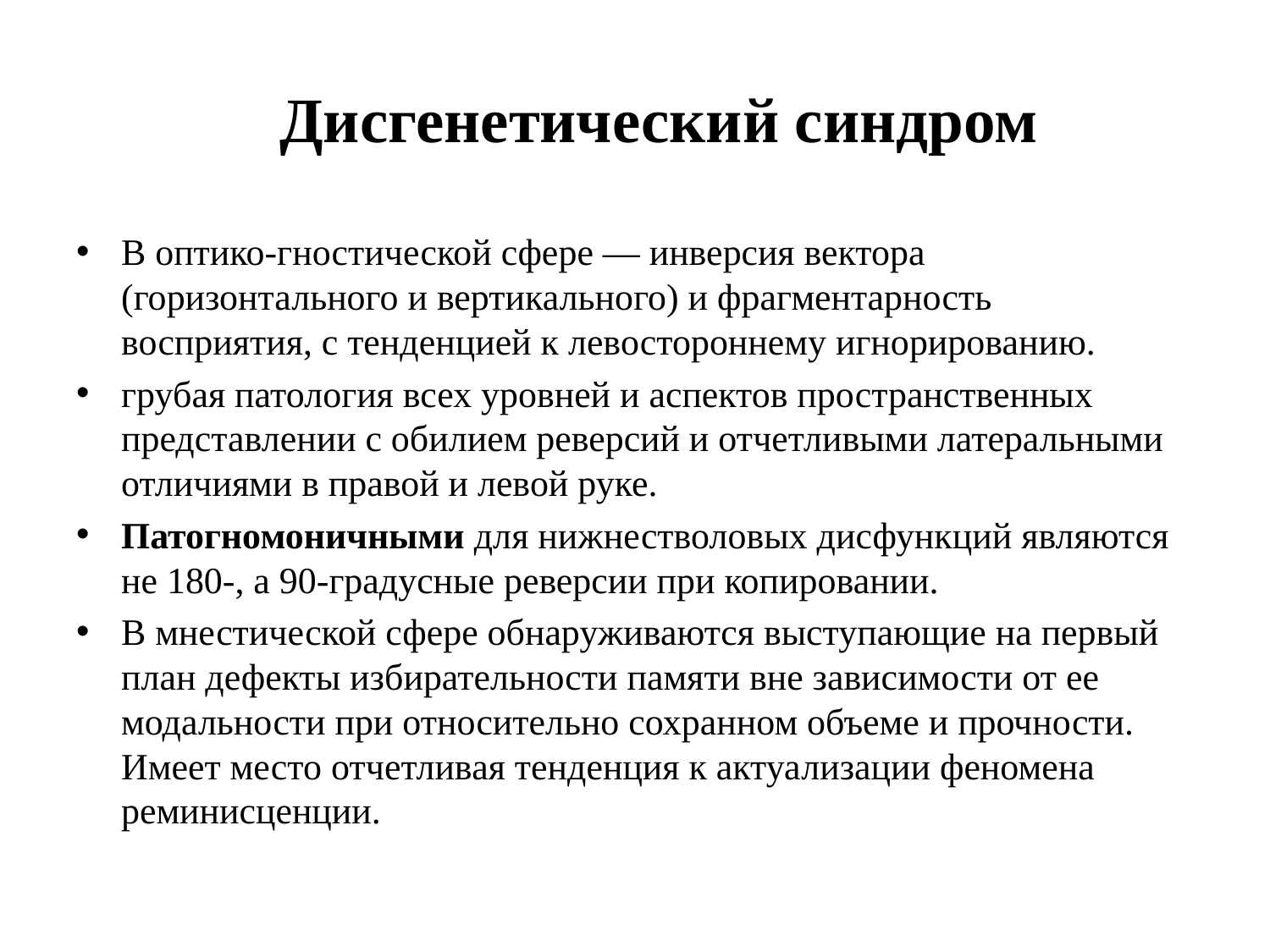

# Дисгенетический синдром
В оптико-гностической сфере — инверсия вектора (горизонтального и вертикального) и фрагментарность восприятия, с тенденцией к левостороннему игнорированию.
грубая патология всех уровней и аспектов пространственных представлении с обилием реверсий и отчетливыми латеральными отличиями в правой и левой руке.
Патогномоничными для нижнестволовых дисфункций являются не 180-, а 90-градусные реверсии при копировании.
В мнестической сфере обнаруживаются выступающие на первый план дефекты избирательности памяти вне зависимости от ее модальности при относительно сохранном объеме и прочности. Имеет место отчетливая тенденция к актуализации феномена реминисценции.